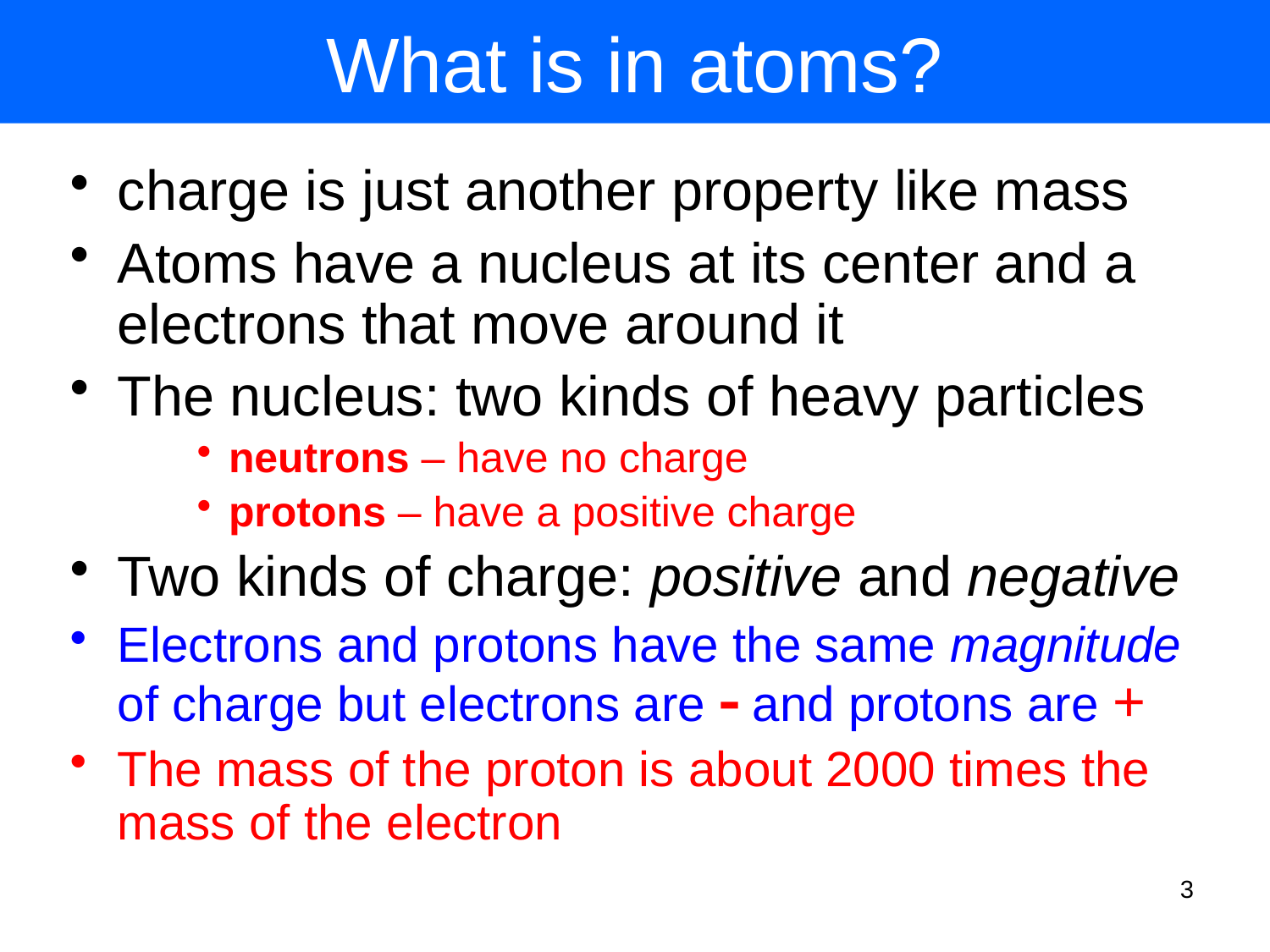

# What is in atoms?
charge is just another property like mass
Atoms have a nucleus at its center and a electrons that move around it
The nucleus: two kinds of heavy particles
neutrons – have no charge
protons – have a positive charge
Two kinds of charge: positive and negative
Electrons and protons have the same magnitude of charge but electrons are − and protons are +
The mass of the proton is about 2000 times the mass of the electron

3